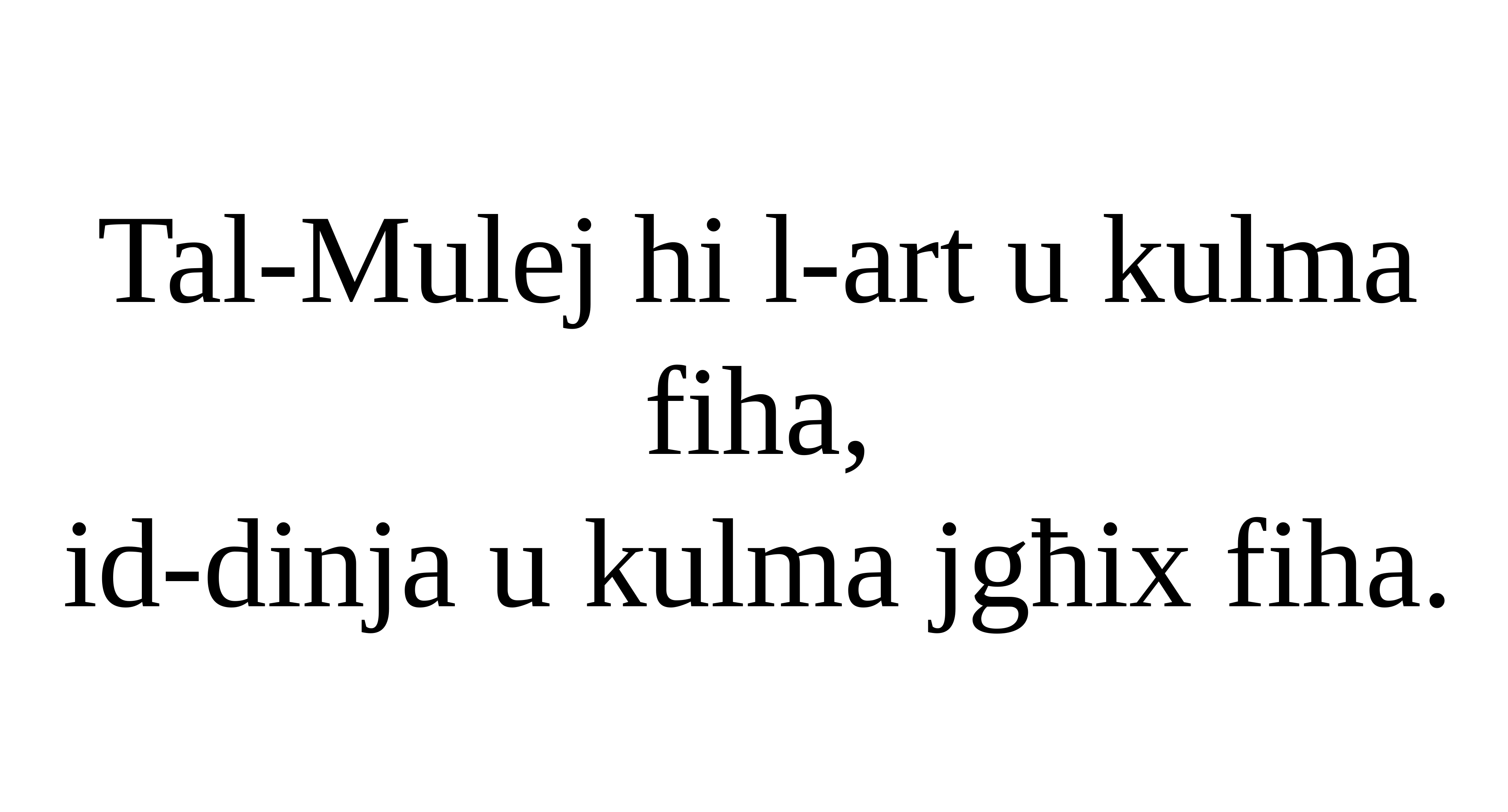

Tal-Mulej hi l-art u kulma fiha,
id-dinja u kulma jgħix fiha.